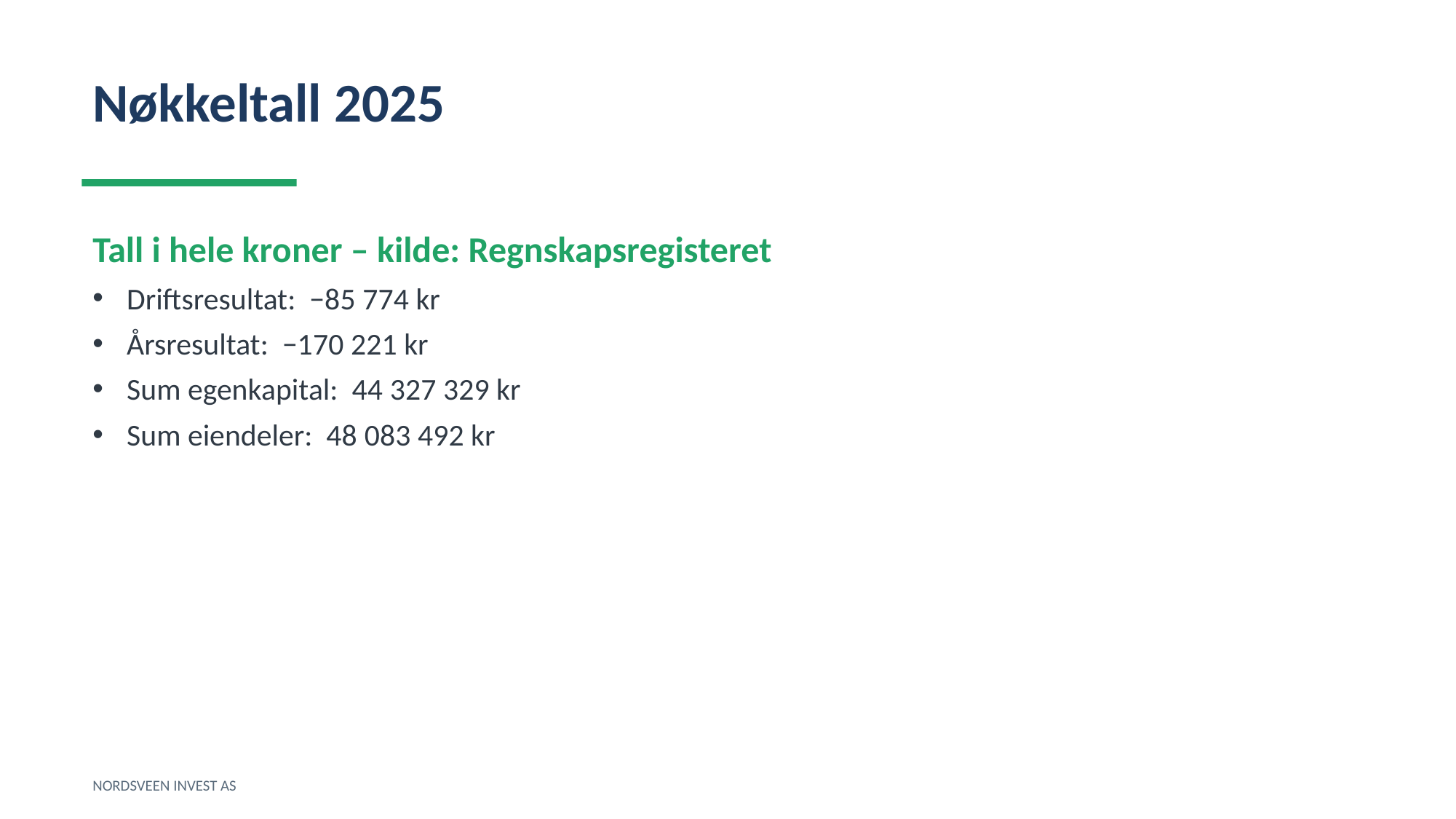

Nøkkeltall 2025

Tall i hele kroner – kilde: Regnskapsregisteret
Driftsresultat:  −85 774 kr
Årsresultat:  −170 221 kr
Sum egenkapital:  44 327 329 kr
Sum eiendeler:  48 083 492 kr
NORDSVEEN INVEST AS